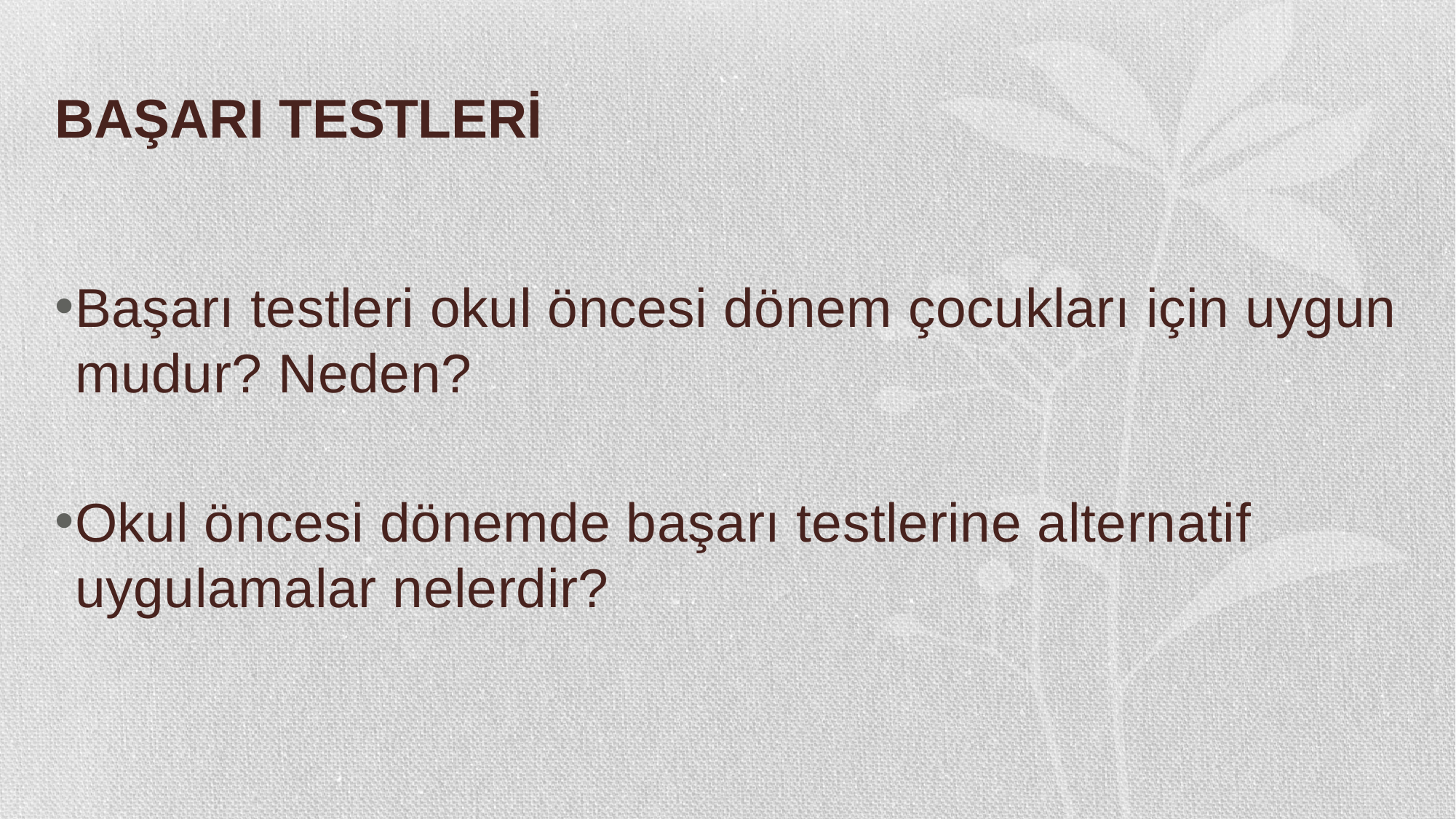

# BAŞARI TESTLERİ
Başarı testleri okul öncesi dönem çocukları için uygun mudur? Neden?

Okul öncesi dönemde başarı testlerine alternatif uygulamalar nelerdir?